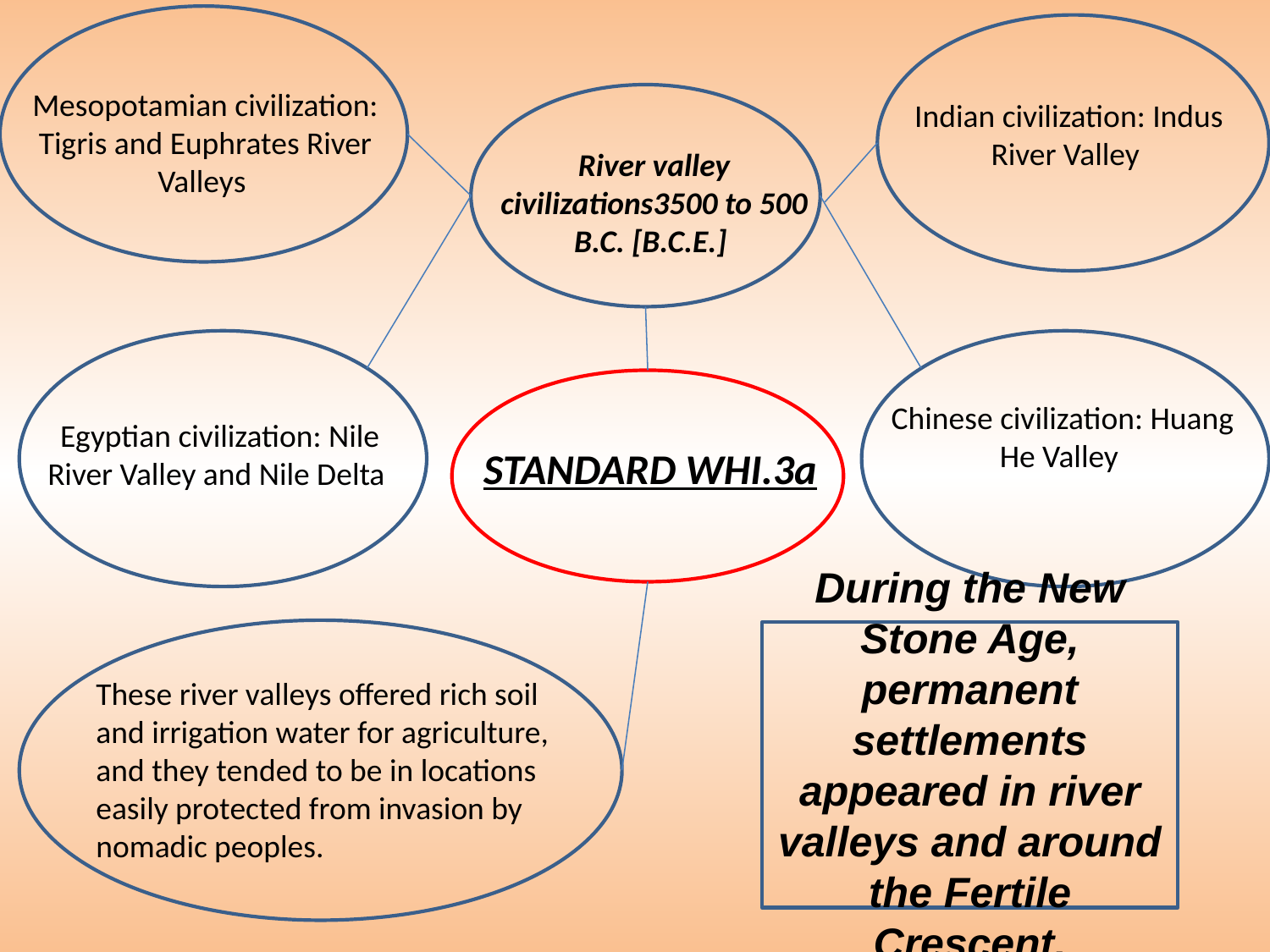

Mesopotamian civilization: Tigris and Euphrates River Valleys

Indian civilization: Indus River Valley
River valley civilizations3500 to 500 b.c. [b.c.e.]

Chinese civilization: Huang He Valley
Egyptian civilization: Nile River Valley and Nile Delta
STANDARD WHI.3a

During the New Stone Age, permanent settlements appeared in river valleys and around the Fertile Crescent.
These river valleys offered rich soil and irrigation water for agriculture, and they tended to be in locations easily protected from invasion by nomadic peoples.